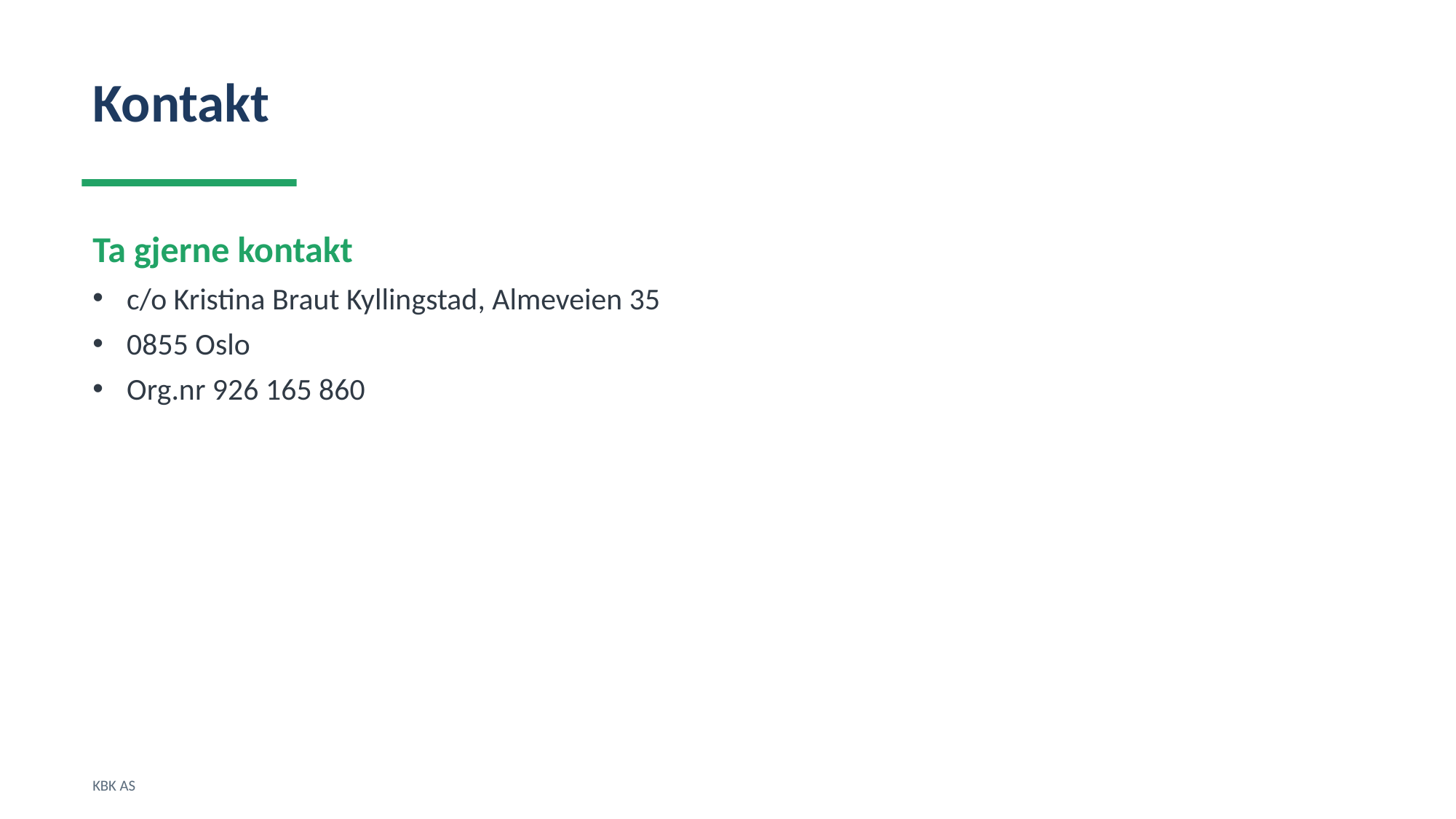

Kontakt

Ta gjerne kontakt
c/o Kristina Braut Kyllingstad, Almeveien 35
0855 Oslo
Org.nr 926 165 860
KBK AS